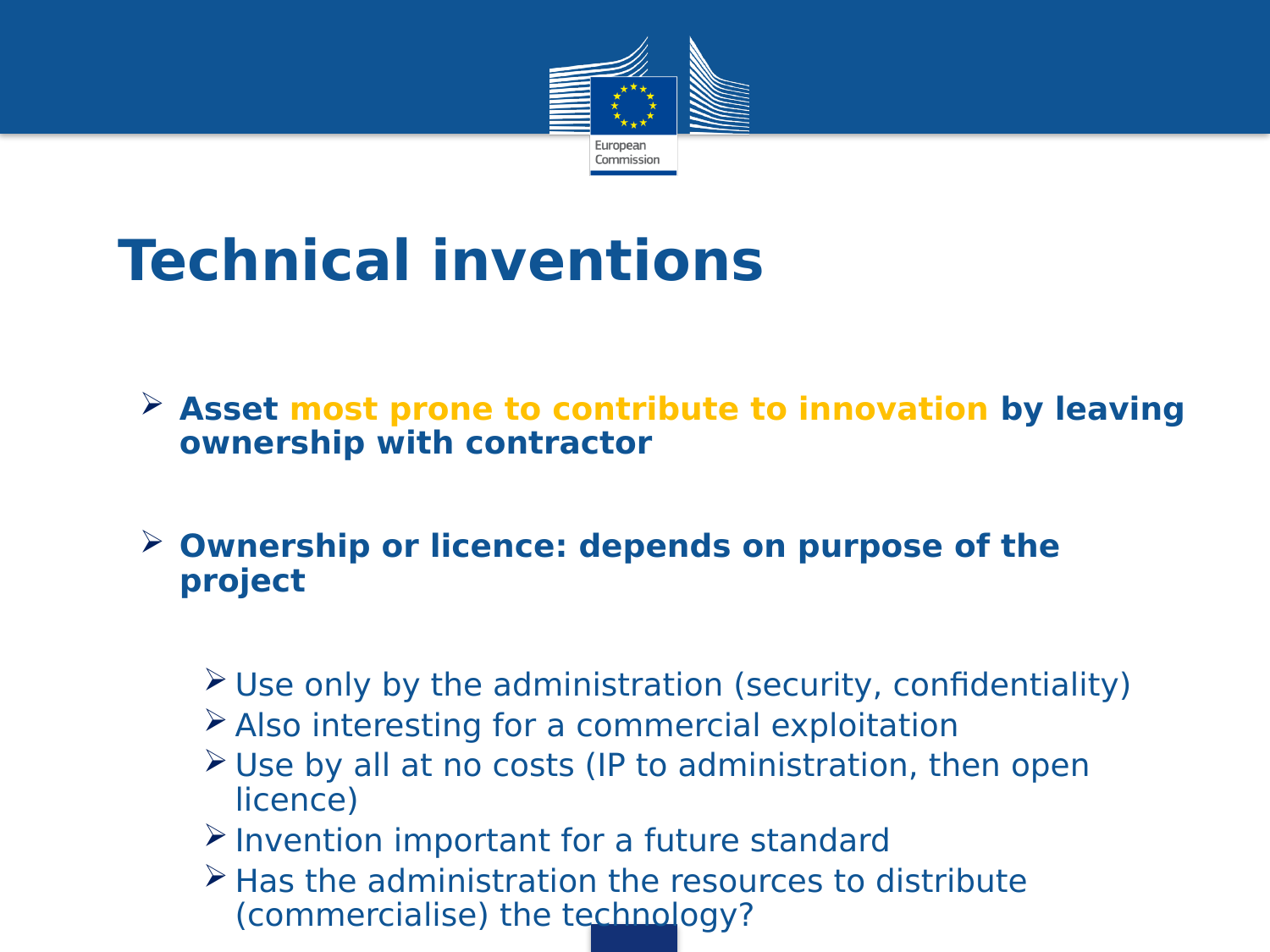

Technical inventions

Asset most prone to contribute to innovation by leaving ownership with contractor

Ownership or licence: depends on purpose of the project

Use only by the administration (security, confidentiality)
Also interesting for a commercial exploitation
Use by all at no costs (IP to administration, then open licence)
Invention important for a future standard
Has the administration the resources to distribute (commercialise) the technology?